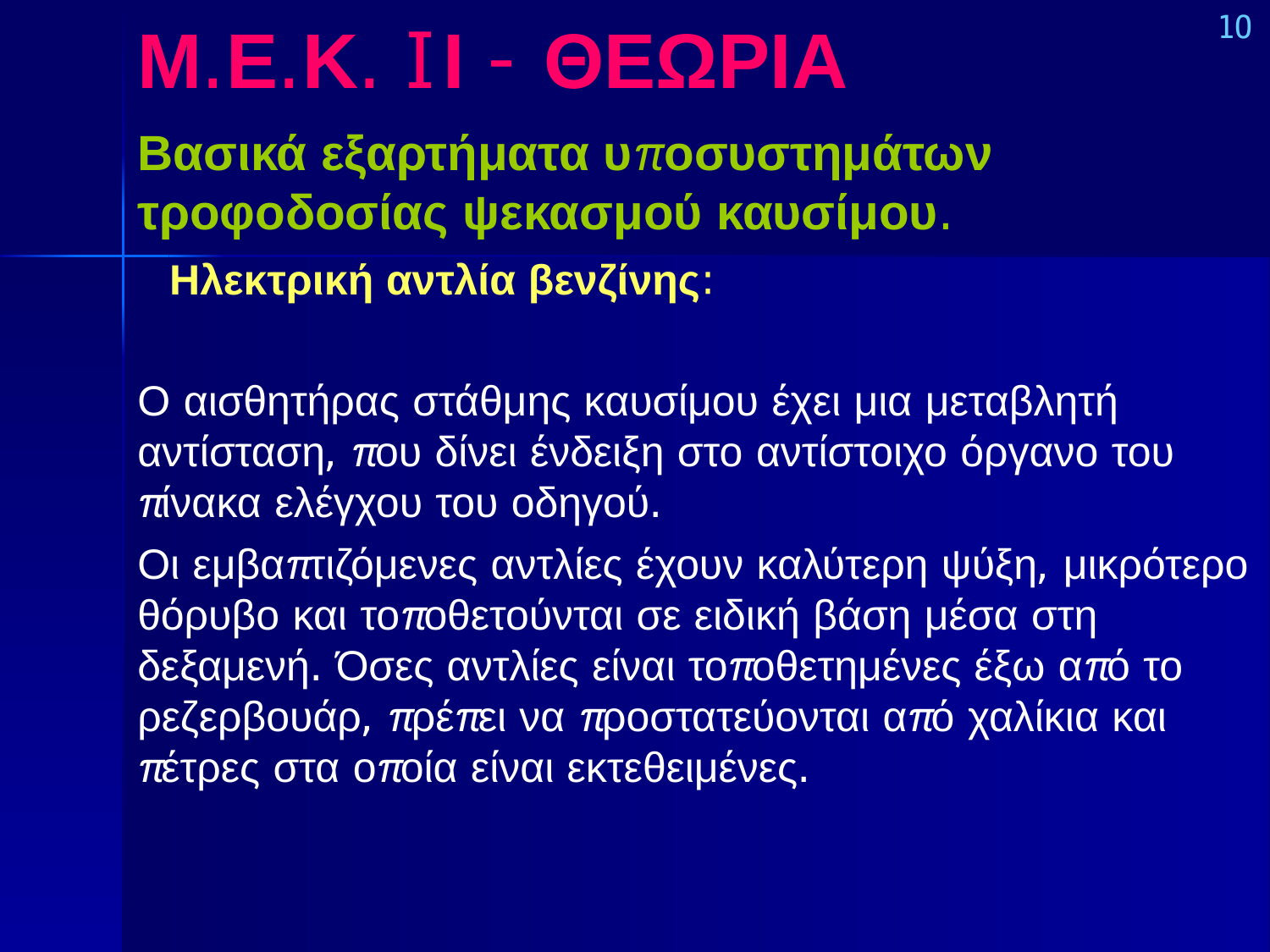

# Μ.Ε.Κ. IΙ - ΘΕΩΡΙΑ
10
Βασικά εξαρτήματα υποσυστημάτων τροφοδοσίας ψεκασμού καυσίμου.
Ηλεκτρική αντλία βενζίνης:

Ο αισθητήρας στάθμης καυσίμου έχει μια μεταβλητή αντίσταση, που δίνει ένδειξη στο αντίστοιχο όργανο του πίνακα ελέγχου του οδηγού.
Οι εμβαπτιζόμενες αντλίες έχουν καλύτερη ψύξη, μικρότερο θόρυβο και τοποθετούνται σε ειδική βάση μέσα στη δεξαμενή. Όσες αντλίες είναι τοποθετημένες έξω από το ρεζερβουάρ, πρέπει να προστατεύονται από χαλίκια και πέτρες στα οποία είναι εκτεθειμένες.